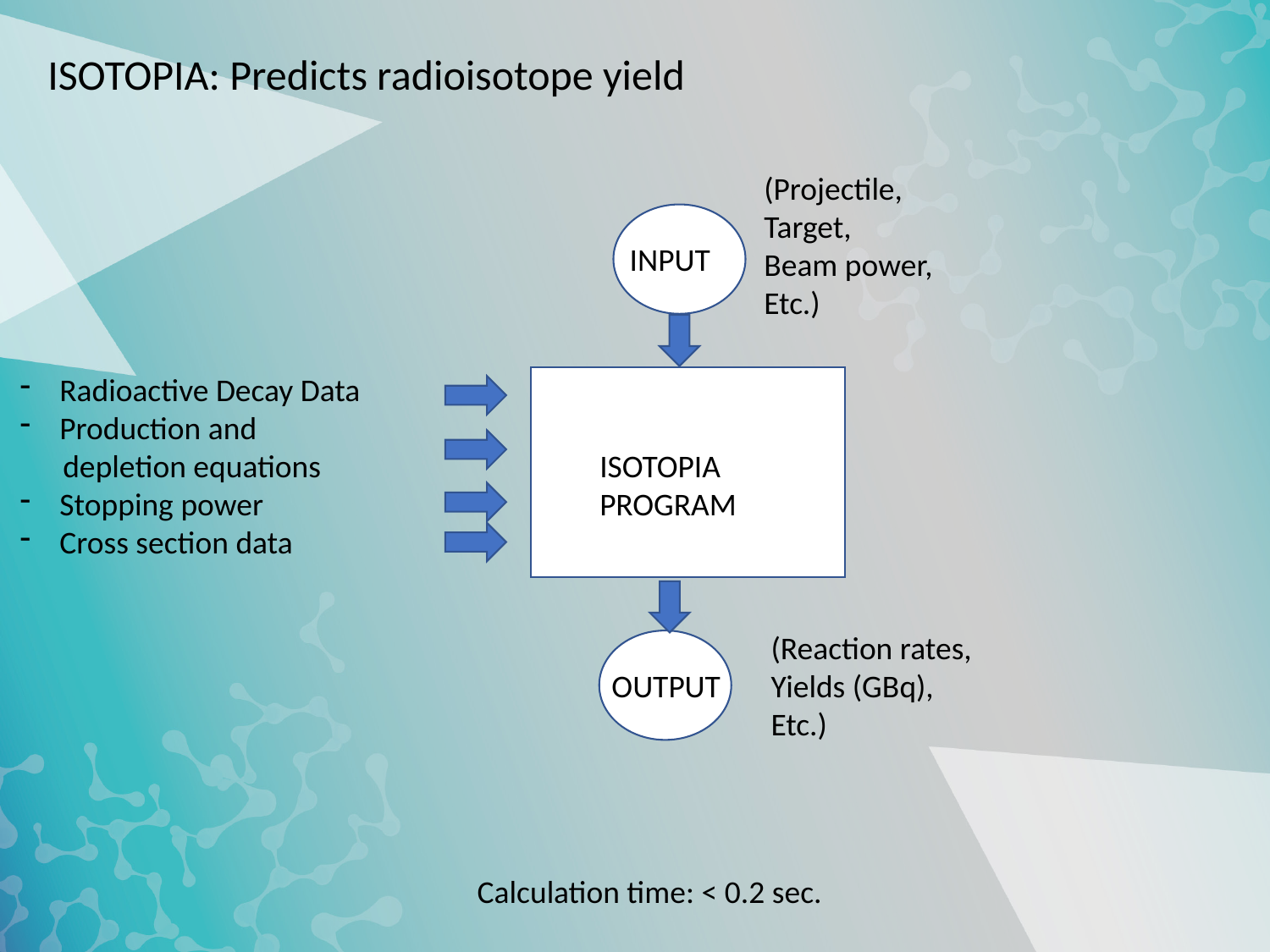

# ISOTOPIA: Predicts radioisotope yield
(Projectile,
Target,
Beam power,
Etc.)
I
INPUT

Radioactive Decay Data
Production and
      depletion equations
Stopping power
Cross section data

ISOTOPIA
PROGRAM

(Reaction rates,
Yields (GBq),
Etc.)

OUTPUT
Calculation time: < 0.2 sec.